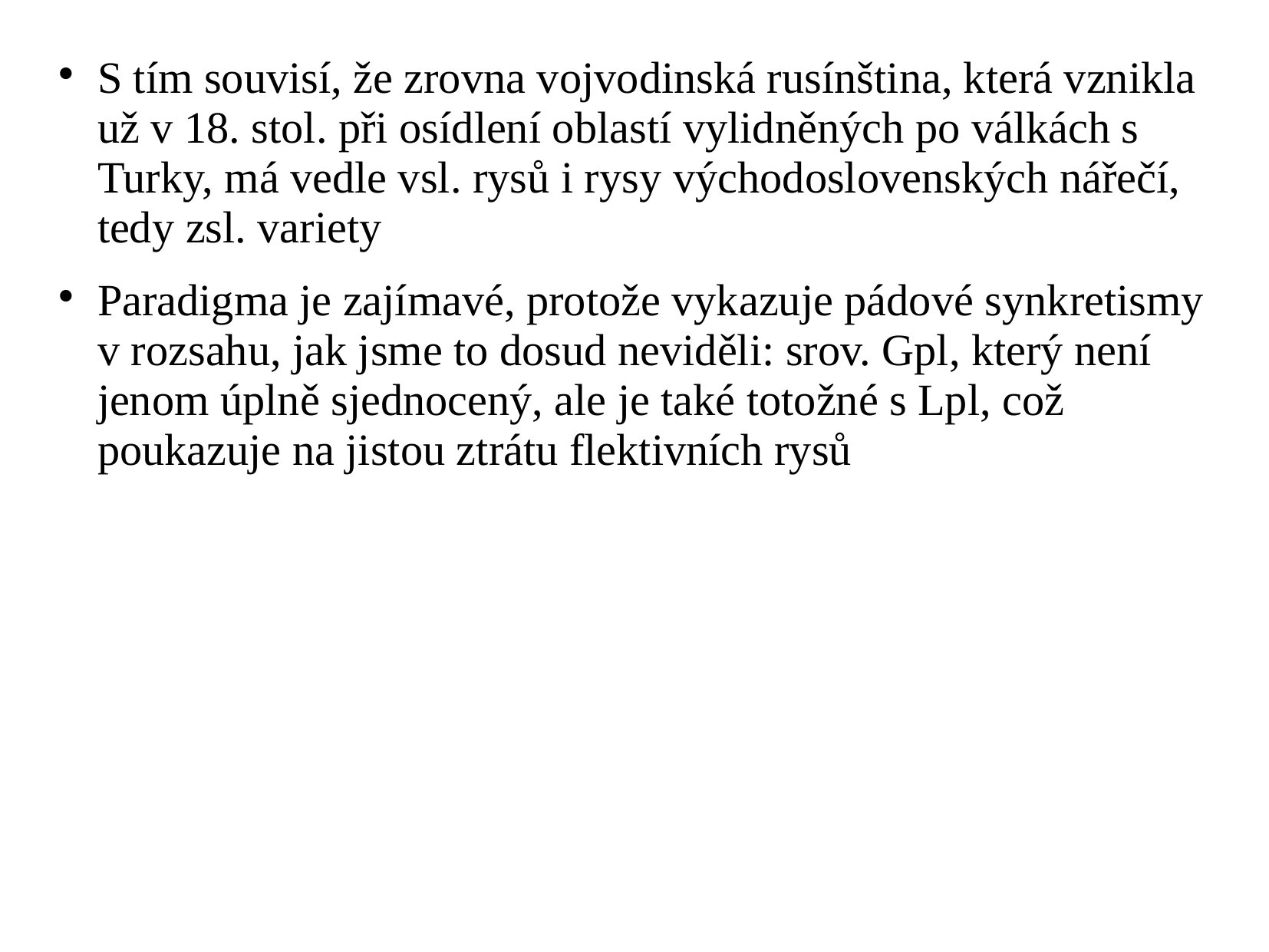

S tím souvisí, že zrovna vojvodinská rusínština, která vznikla už v 18. stol. při osídlení oblastí vylidněných po válkách s Turky, má vedle vsl. rysů i rysy východoslovenských nářečí, tedy zsl. variety
Paradigma je zajímavé, protože vykazuje pádové synkretismy v rozsahu, jak jsme to dosud neviděli: srov. Gpl, který není jenom úplně sjednocený, ale je také totožné s Lpl, což poukazuje na jistou ztrátu flektivních rysů